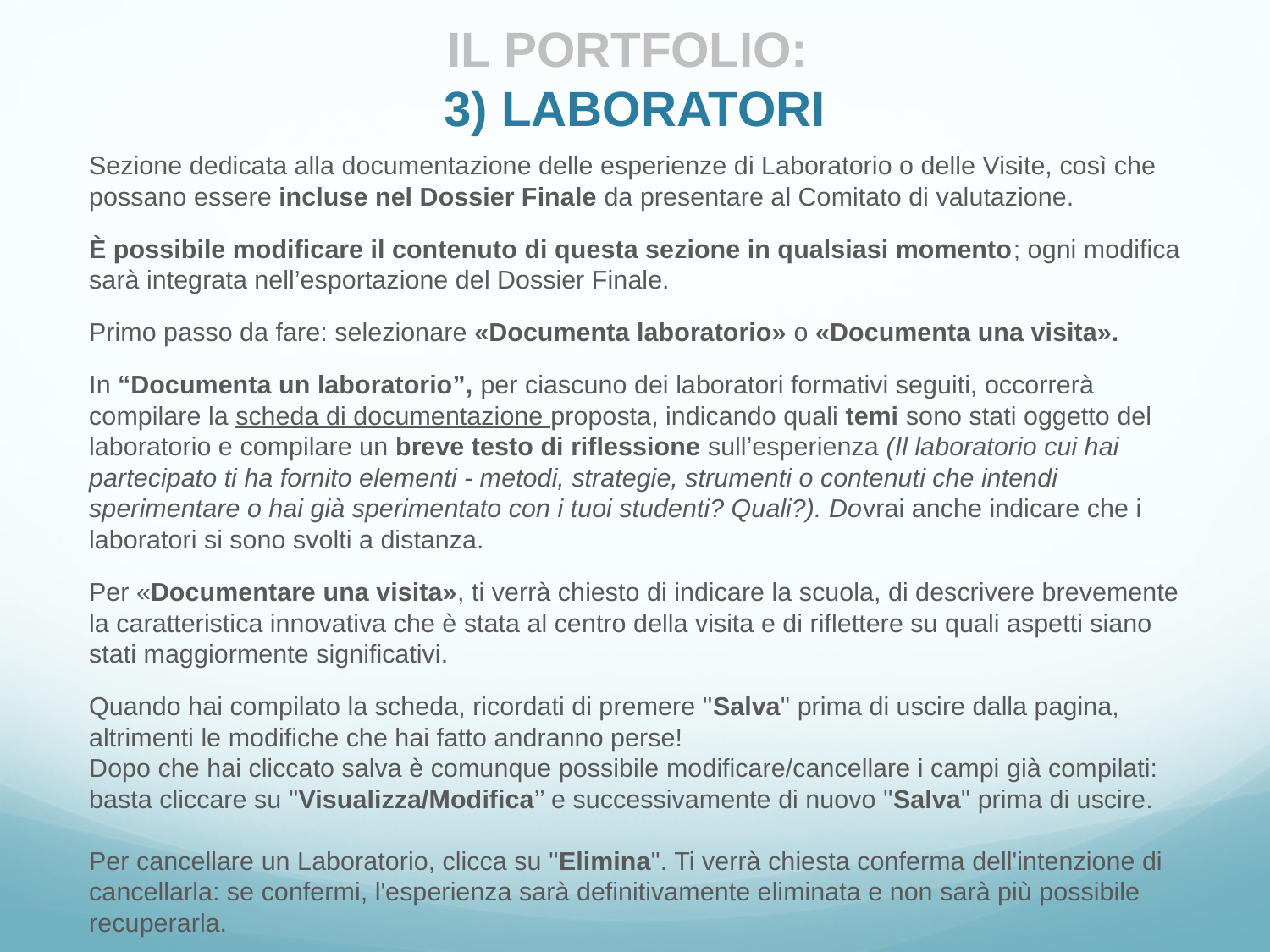

# IL PORTFOLIO: 3) LABORATORI
Sezione dedicata alla documentazione delle esperienze di Laboratorio o delle Visite, così che possano essere incluse nel Dossier Finale da presentare al Comitato di valutazione.
È possibile modificare il contenuto di questa sezione in qualsiasi momento; ogni modifica sarà integrata nell’esportazione del Dossier Finale.
Primo passo da fare: selezionare «Documenta laboratorio» o «Documenta una visita».
In “Documenta un laboratorio”, per ciascuno dei laboratori formativi seguiti, occorrerà compilare la scheda di documentazione proposta, indicando quali temi sono stati oggetto del laboratorio e compilare un breve testo di riflessione sull’esperienza (Il laboratorio cui hai partecipato ti ha fornito elementi - metodi, strategie, strumenti o contenuti che intendi sperimentare o hai già sperimentato con i tuoi studenti? Quali?). Dovrai anche indicare che i laboratori si sono svolti a distanza.
Per «Documentare una visita», ti verrà chiesto di indicare la scuola, di descrivere brevemente la caratteristica innovativa che è stata al centro della visita e di riflettere su quali aspetti siano stati maggiormente significativi.
Quando hai compilato la scheda, ricordati di premere ''Salva'' prima di uscire dalla pagina, altrimenti le modifiche che hai fatto andranno perse! 
Dopo che hai cliccato salva è comunque possibile modificare/cancellare i campi già compilati: basta cliccare su ''Visualizza/Modifica’’ e successivamente di nuovo ''Salva'' prima di uscire.
Per cancellare un Laboratorio, clicca su ''Elimina''. Ti verrà chiesta conferma dell'intenzione di cancellarla: se confermi, l'esperienza sarà definitivamente eliminata e non sarà più possibile recuperarla.